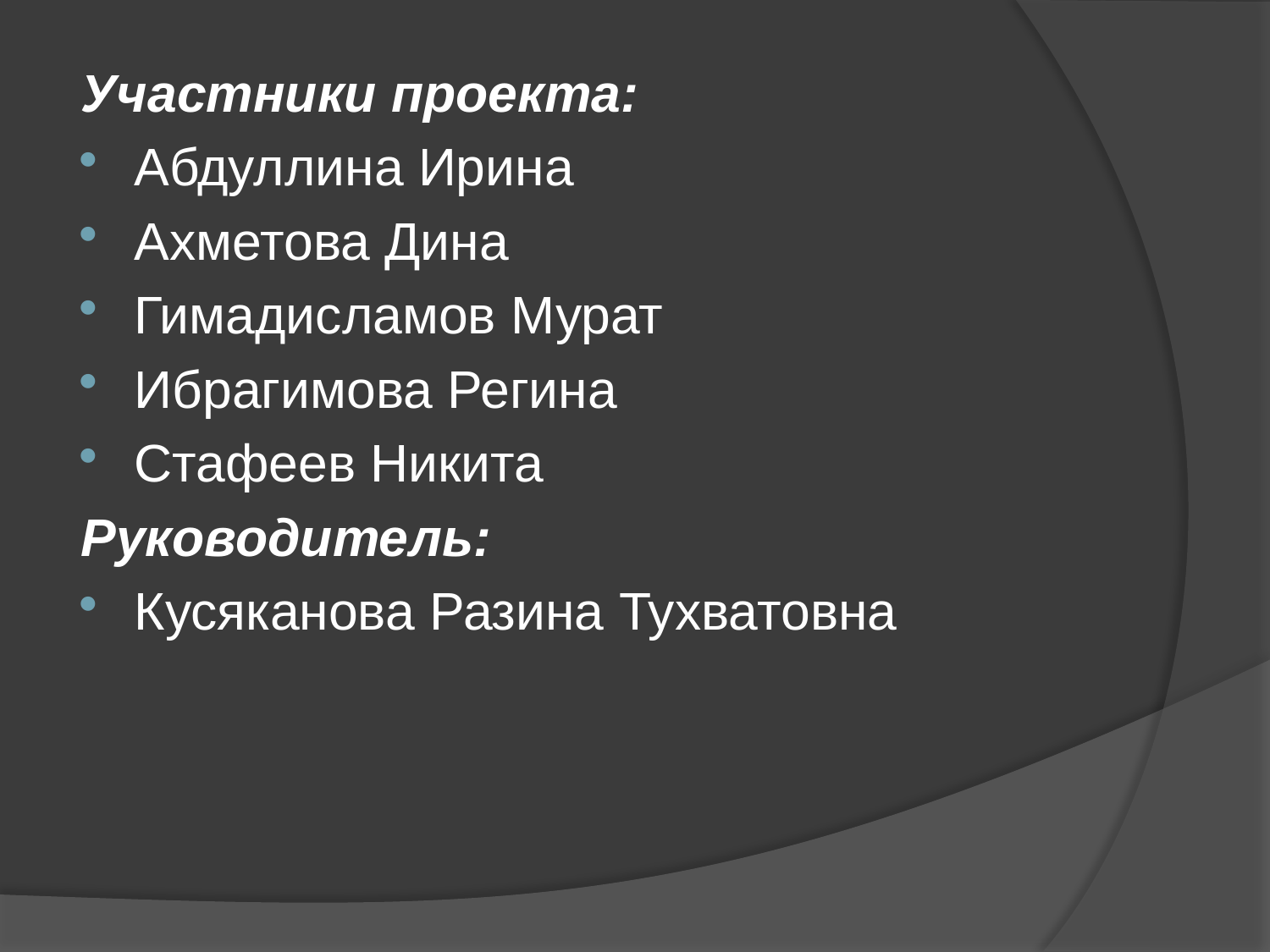

Участники проекта:
Абдуллина Ирина
Ахметова Дина
Гимадисламов Мурат
Ибрагимова Регина
Стафеев Никита
Руководитель:
Кусяканова Разина Тухватовна